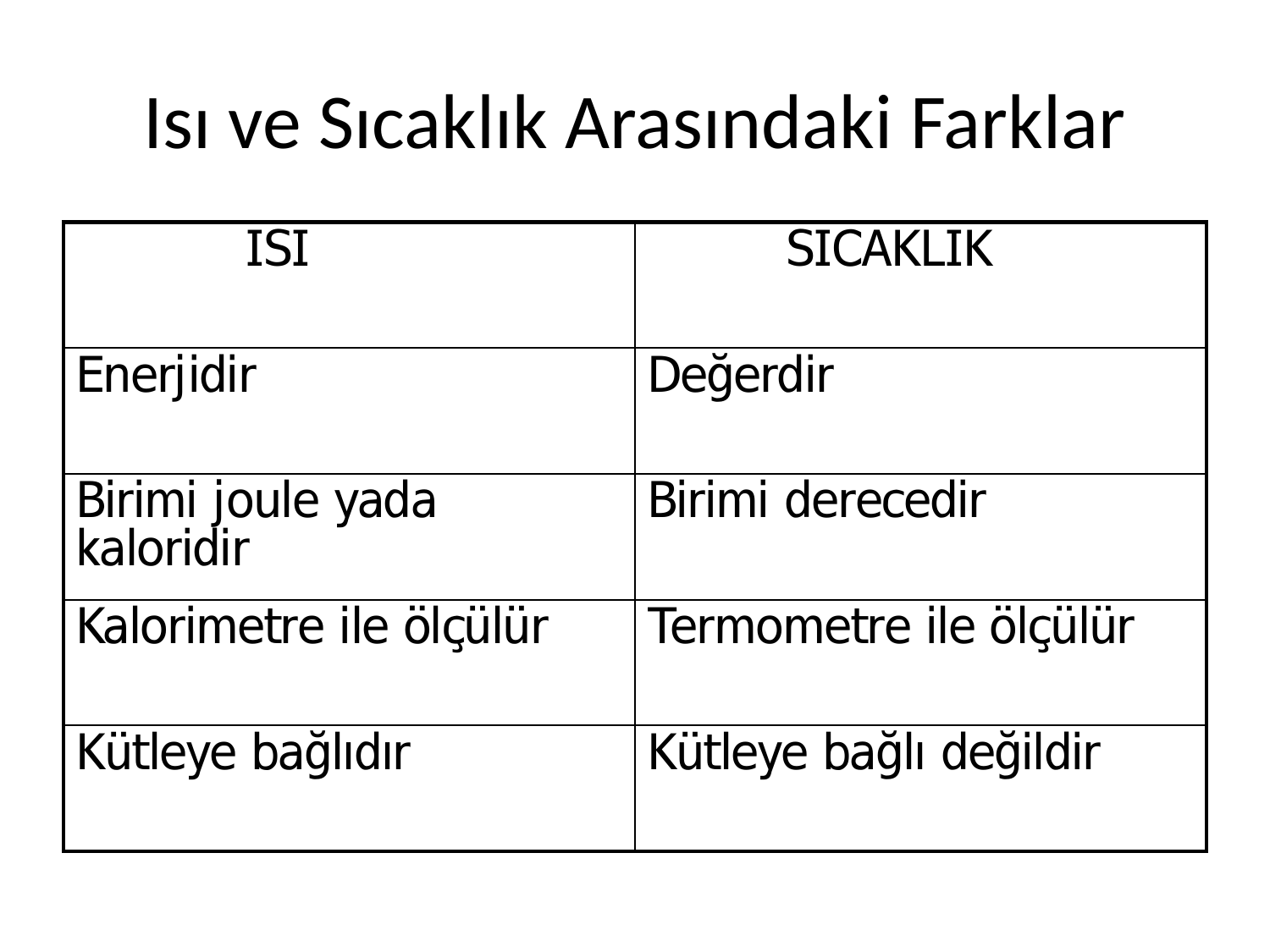

# Isı ve Sıcaklık Arasındaki Farklar
| ISI | SICAKLIK |
| --- | --- |
| Enerjidir | Değerdir |
| Birimi joule yada kaloridir | Birimi derecedir |
| Kalorimetre ile ölçülür | Termometre ile ölçülür |
| Kütleye bağlıdır | Kütleye bağlı değildir |